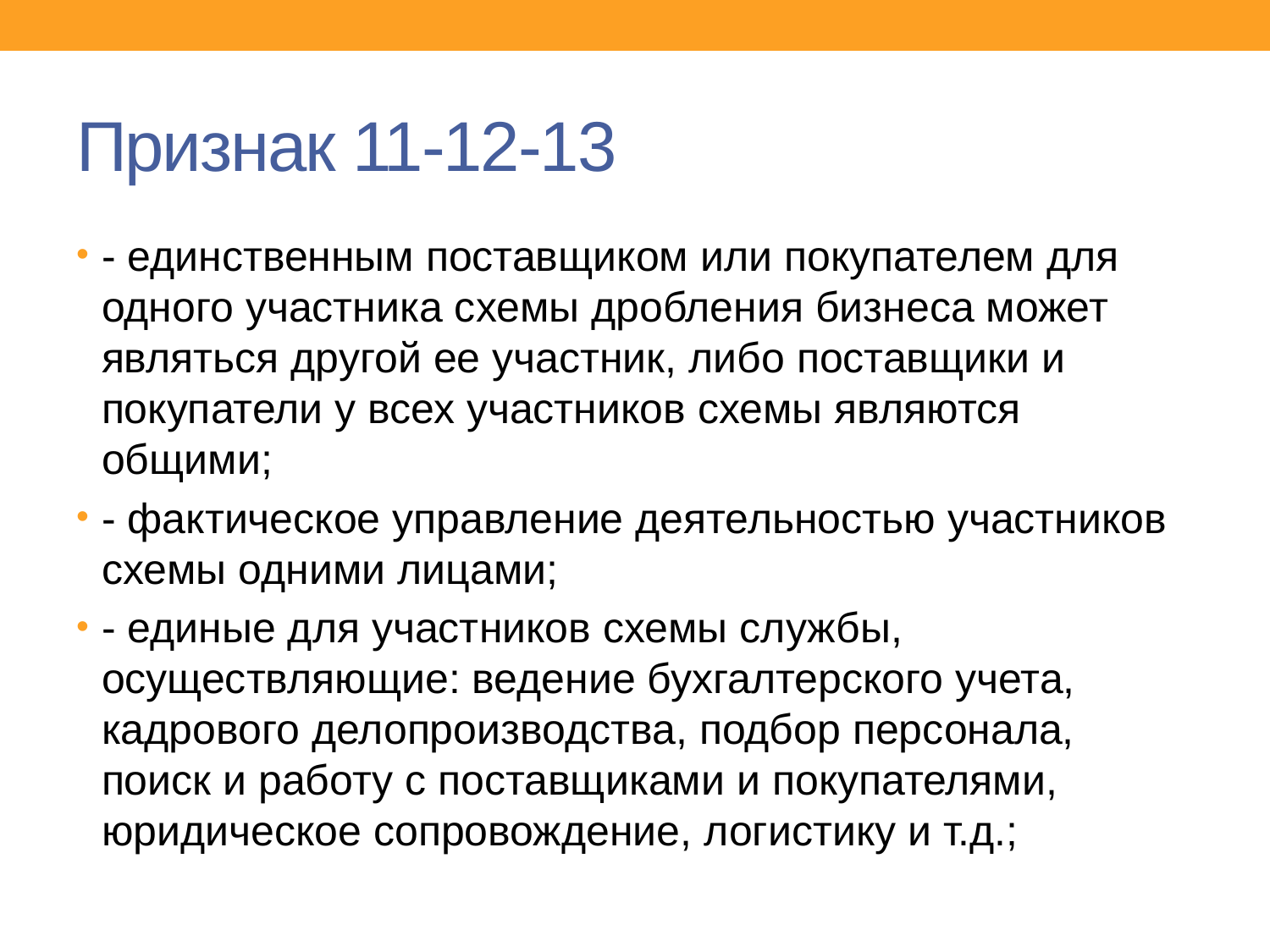

# Признак 11-12-13
- единственным поставщиком или покупателем для одного участника схемы дробления бизнеса может являться другой ее участник, либо поставщики и покупатели у всех участников схемы являются общими;
- фактическое управление деятельностью участников схемы одними лицами;
- единые для участников схемы службы, осуществляющие: ведение бухгалтерского учета, кадрового делопроизводства, подбор персонала, поиск и работу с поставщиками и покупателями, юридическое сопровождение, логистику и т.д.;